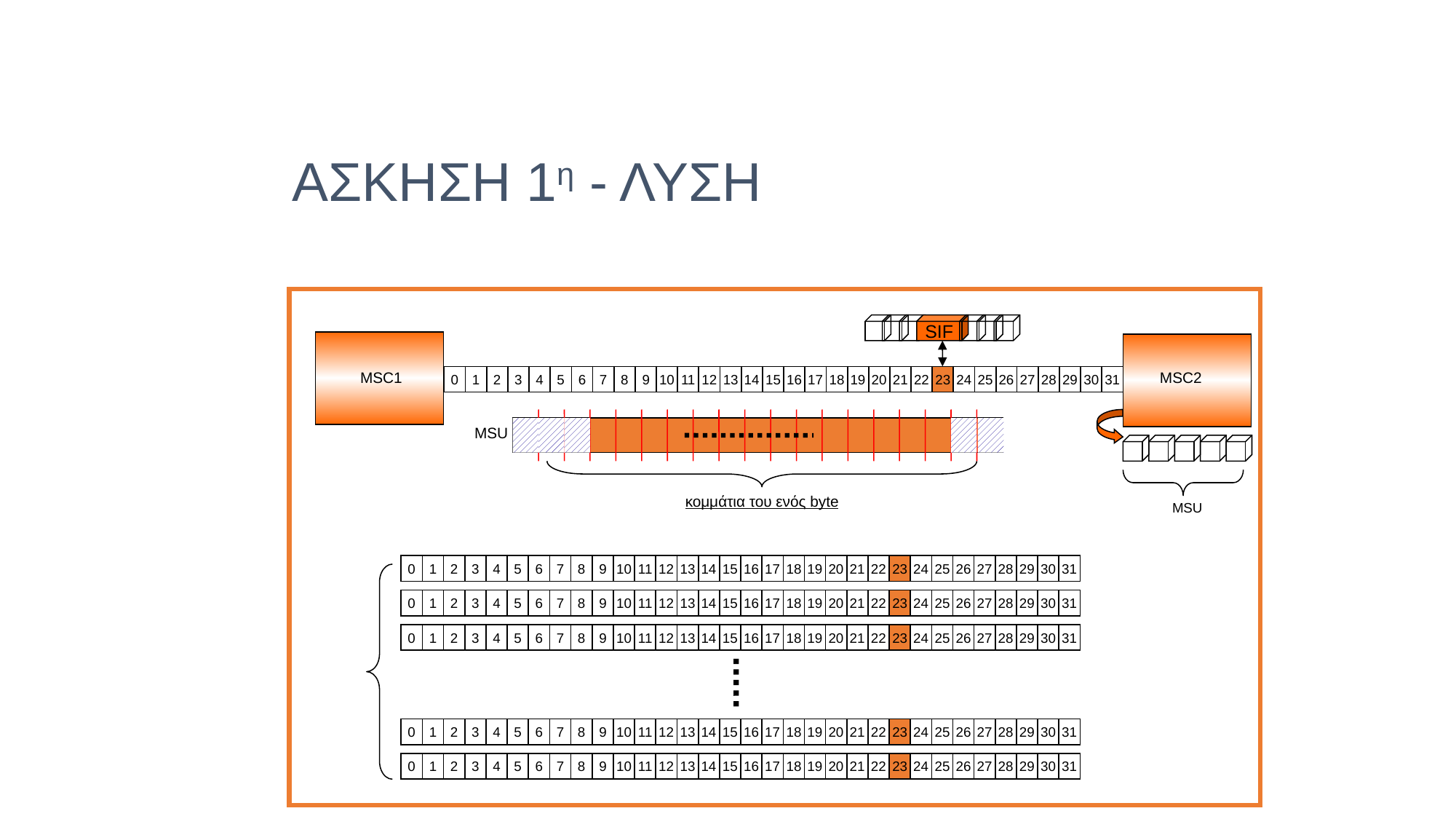

ΑΣΚΗΣΗ 1η - ΛΥΣΗ
Αποστόλη MSU

SIF

MSC1
MSC2
0
1
2
3
4
5
6
7
8
9
10
11
12
13
14
15
16
17
18
19
20
21
22
23
24
25
26
27
28
29
30
31

MSU

κομμάτια του ενός byte
MSU
0
1
2
3
4
5
6
7
8
9
10
11
12
13
14
15
16
17
18
19
20
21
22
23
24
25
26
27
28
29
30
31

0
1
2
3
4
5
6
7
8
9
10
11
12
13
14
15
16
17
18
19
20
21
22
23
24
25
26
27
28
29
30
31
0
1
2
3
4
5
6
7
8
9
10
11
12
13
14
15
16
17
18
19
20
21
22
23
24
25
26
27
28
29
30
31

0
1
2
3
4
5
6
7
8
9
10
11
12
13
14
15
16
17
18
19
20
21
22
23
24
25
26
27
28
29
30
31
0
1
2
3
4
5
6
7
8
9
10
11
12
13
14
15
16
17
18
19
20
21
22
23
24
25
26
27
28
29
30
31